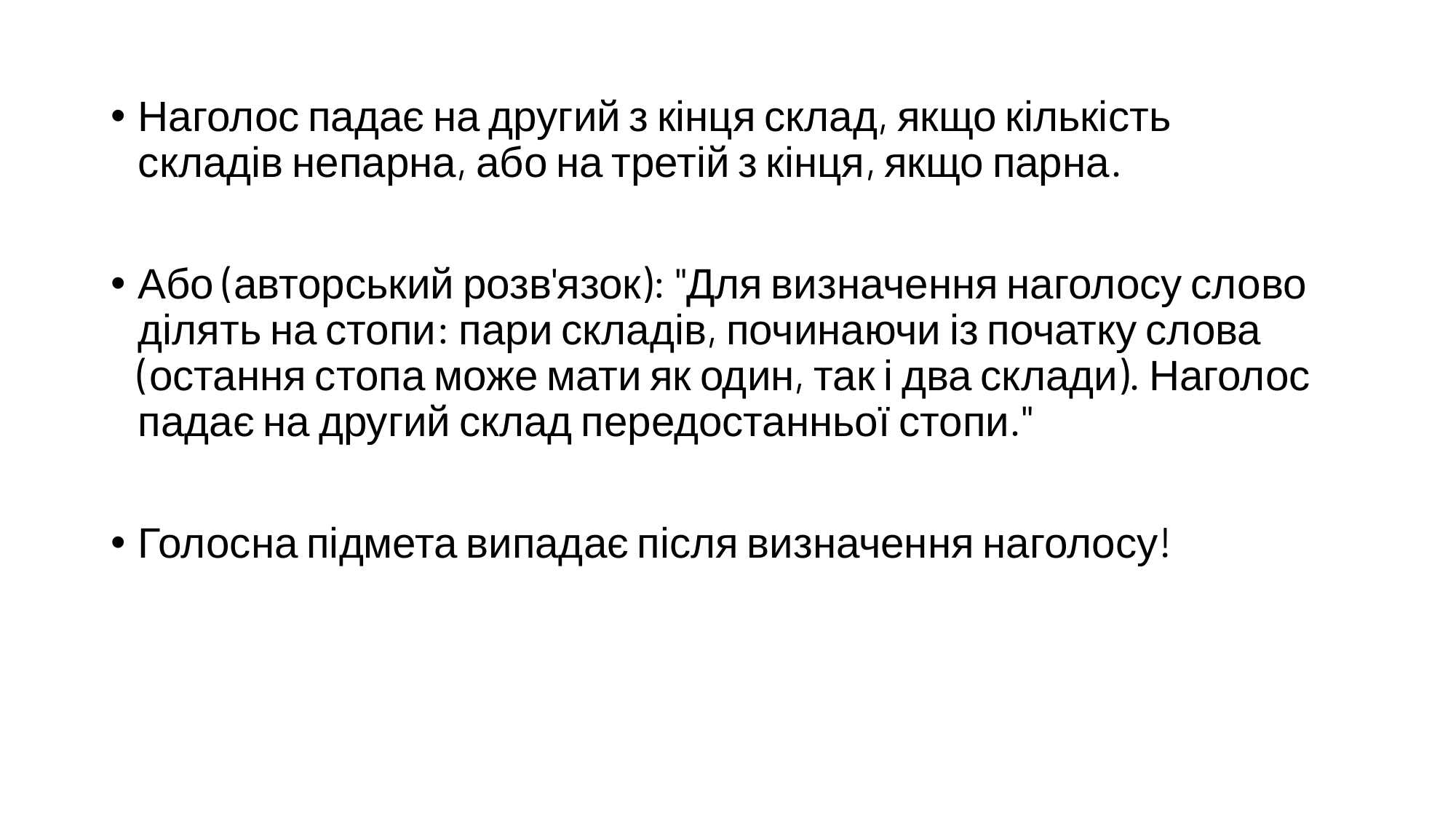

Наголос падає на другий з кінця склад, якщо кількість складів непарна, або на третій з кінця, якщо парна.

Або (авторський розв'язок): "Для визначення наголосу слово ділять на стопи: пари складів, починаючи із початку слова (остання стопа може мати як один, так і два склади). Наголос падає на другий склад передостанньої стопи."

Голосна підмета випадає після визначення наголосу!